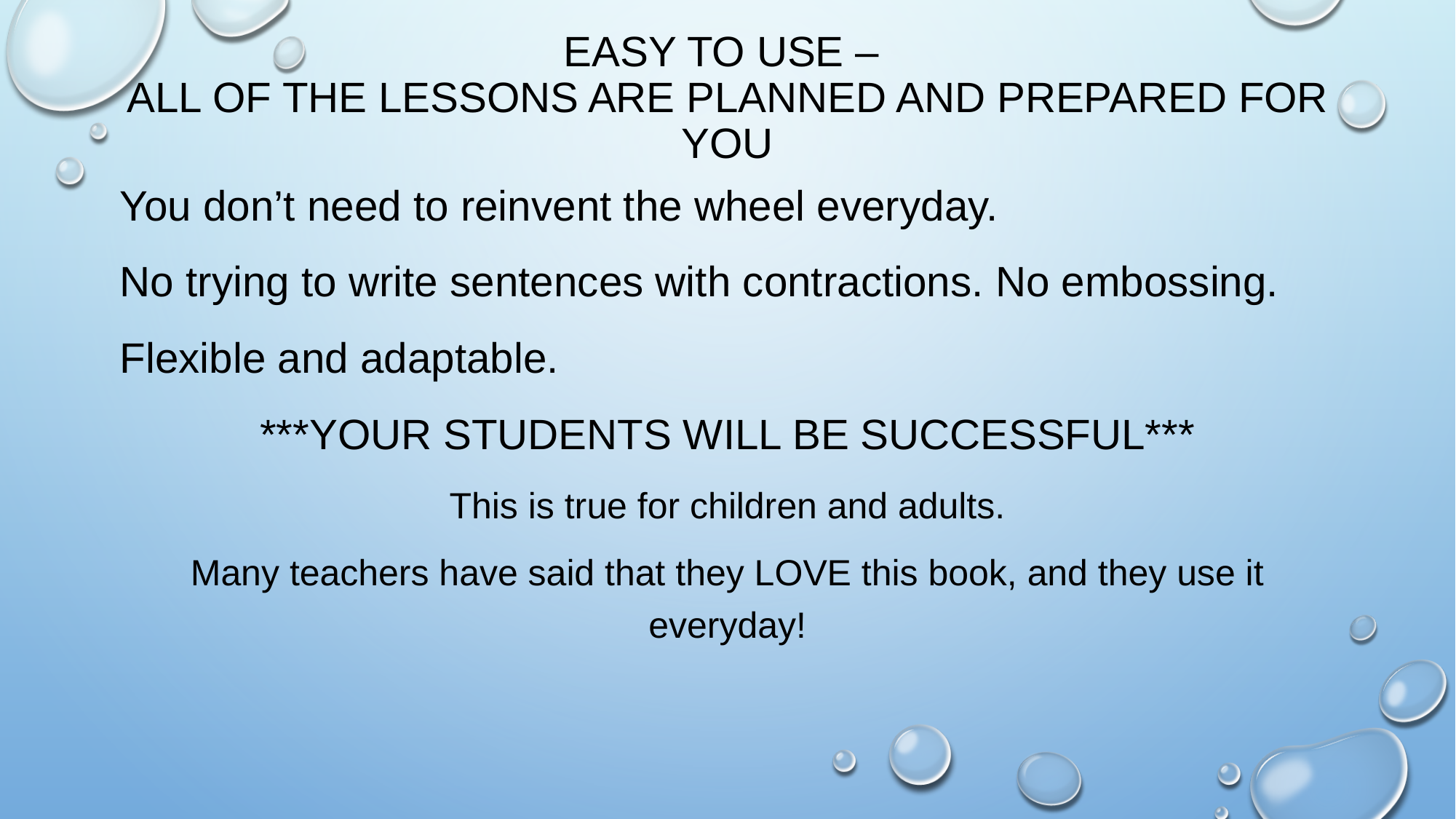

# easy to use – all of the lessons are planned and prepared for you
You don’t need to reinvent the wheel everyday.
No trying to write sentences with contractions. No embossing.
Flexible and adaptable.
***YOUR STUDENTS WILL BE SUCCESSFUL***
This is true for children and adults.
Many teachers have said that they LOVE this book, and they use it everyday!